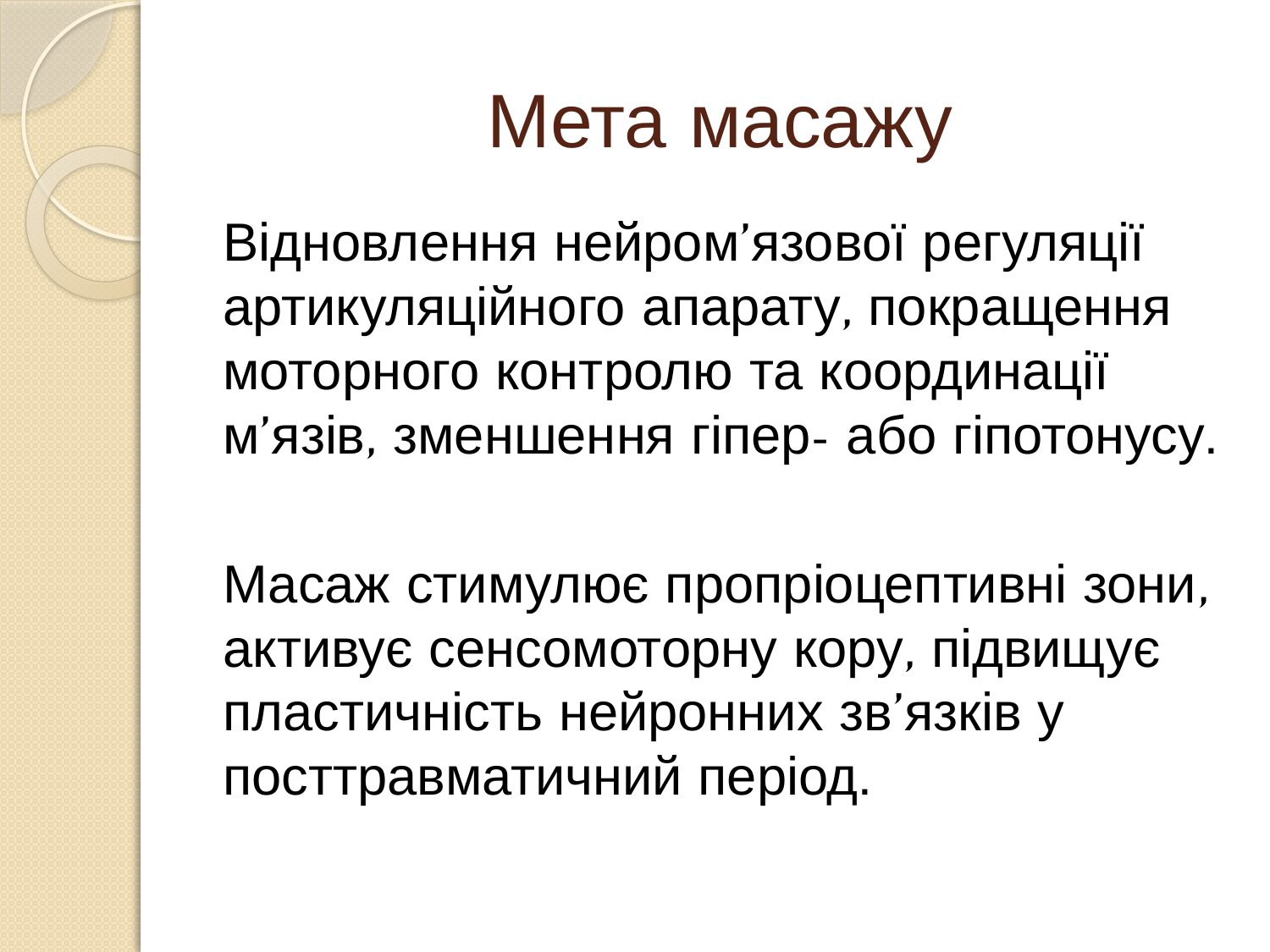

# Мета масажу
Відновлення нейром’язової регуляції артикуляційного апарату, покращення моторного контролю та координації м’язів, зменшення гіпер- або гіпотонусу.

Масаж стимулює пропріоцептивні зони, активує сенсомоторну кору, підвищує пластичність нейронних зв’язків у посттравматичний період.